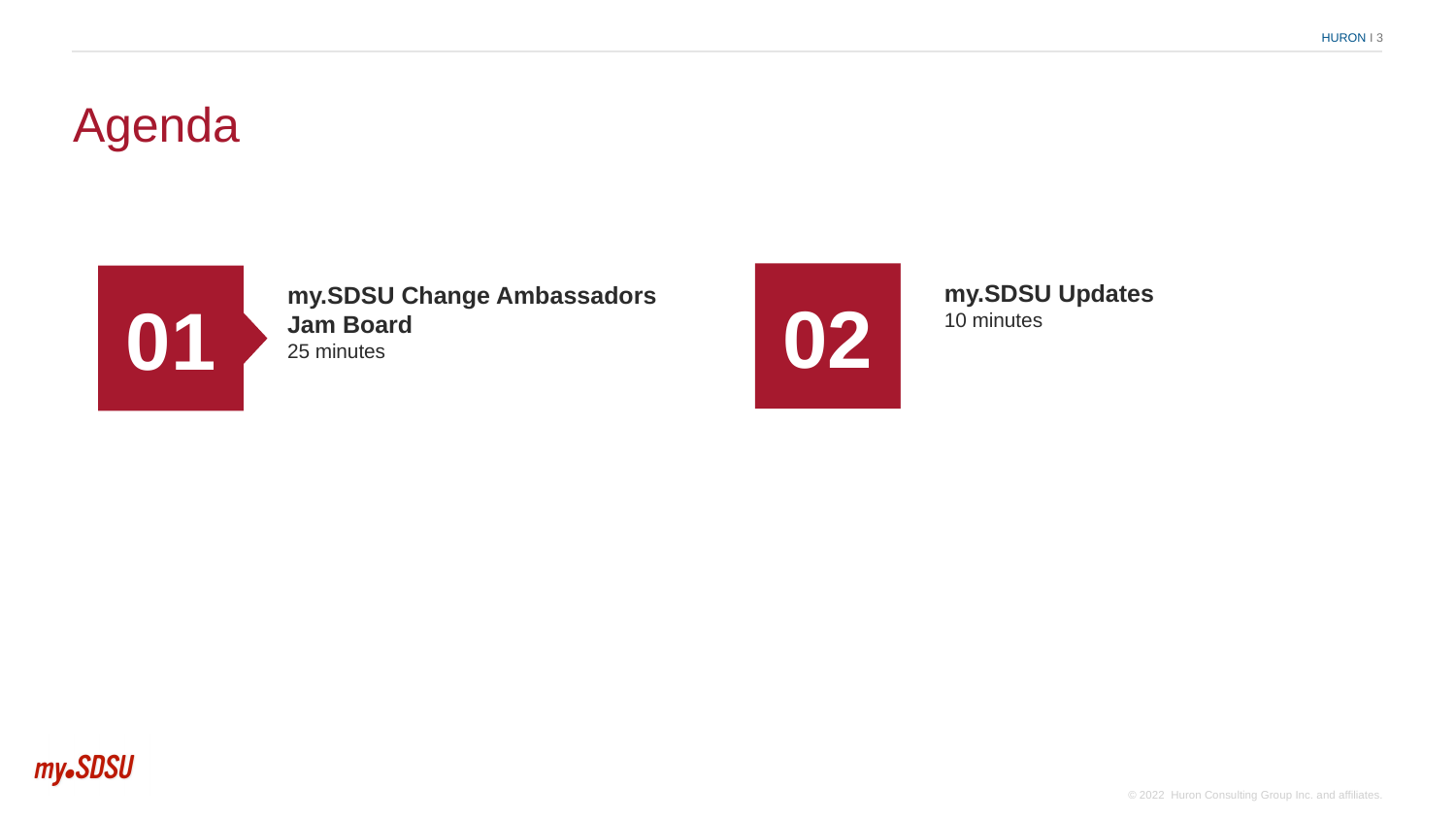

# Agenda
my.SDSU Updates
10 minutes

02

my.SDSU Change Ambassadors Jam Board
25 minutes
01